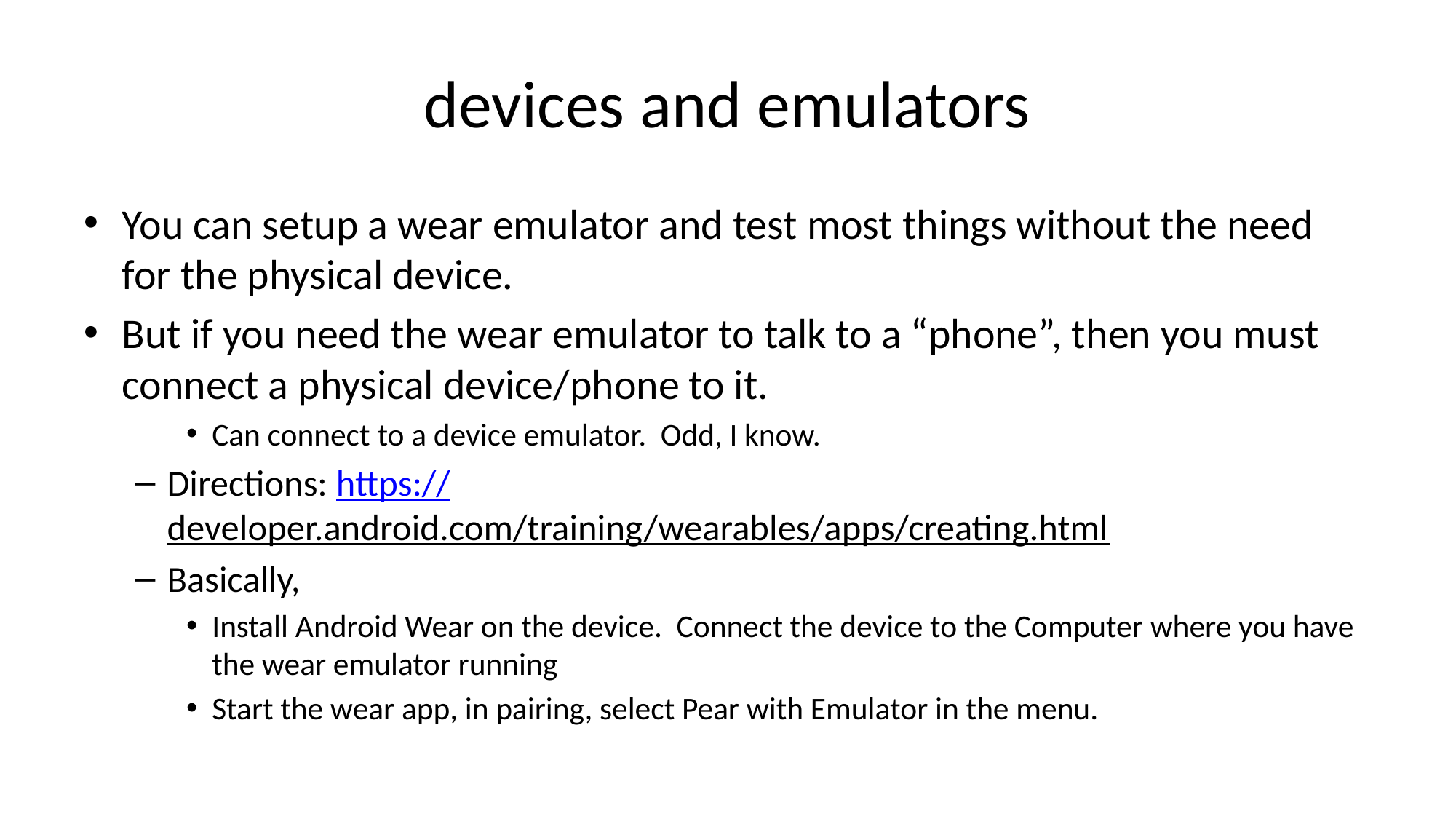

# devices and emulators
You can setup a wear emulator and test most things without the need for the physical device.
But if you need the wear emulator to talk to a “phone”, then you must connect a physical device/phone to it.
Can connect to a device emulator.  Odd, I know.
Directions: https://developer.android.com/training/wearables/apps/creating.html
Basically,
Install Android Wear on the device.  Connect the device to the Computer where you have the wear emulator running
Start the wear app, in pairing, select Pear with Emulator in the menu.